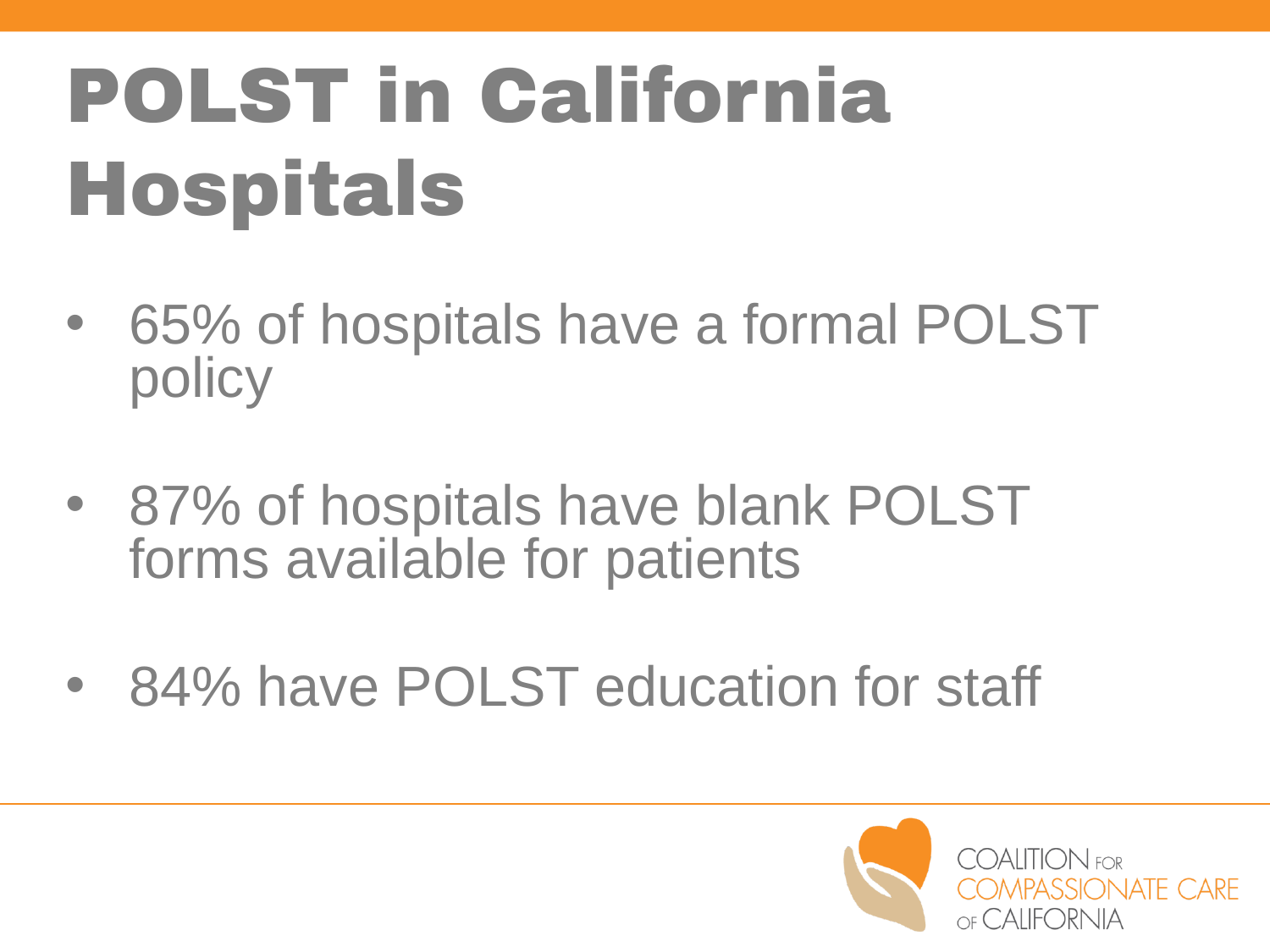

POLST in California Hospitals
65% of hospitals have a formal POLST policy

87% of hospitals have blank POLST forms available for patients

84% have POLST education for staff